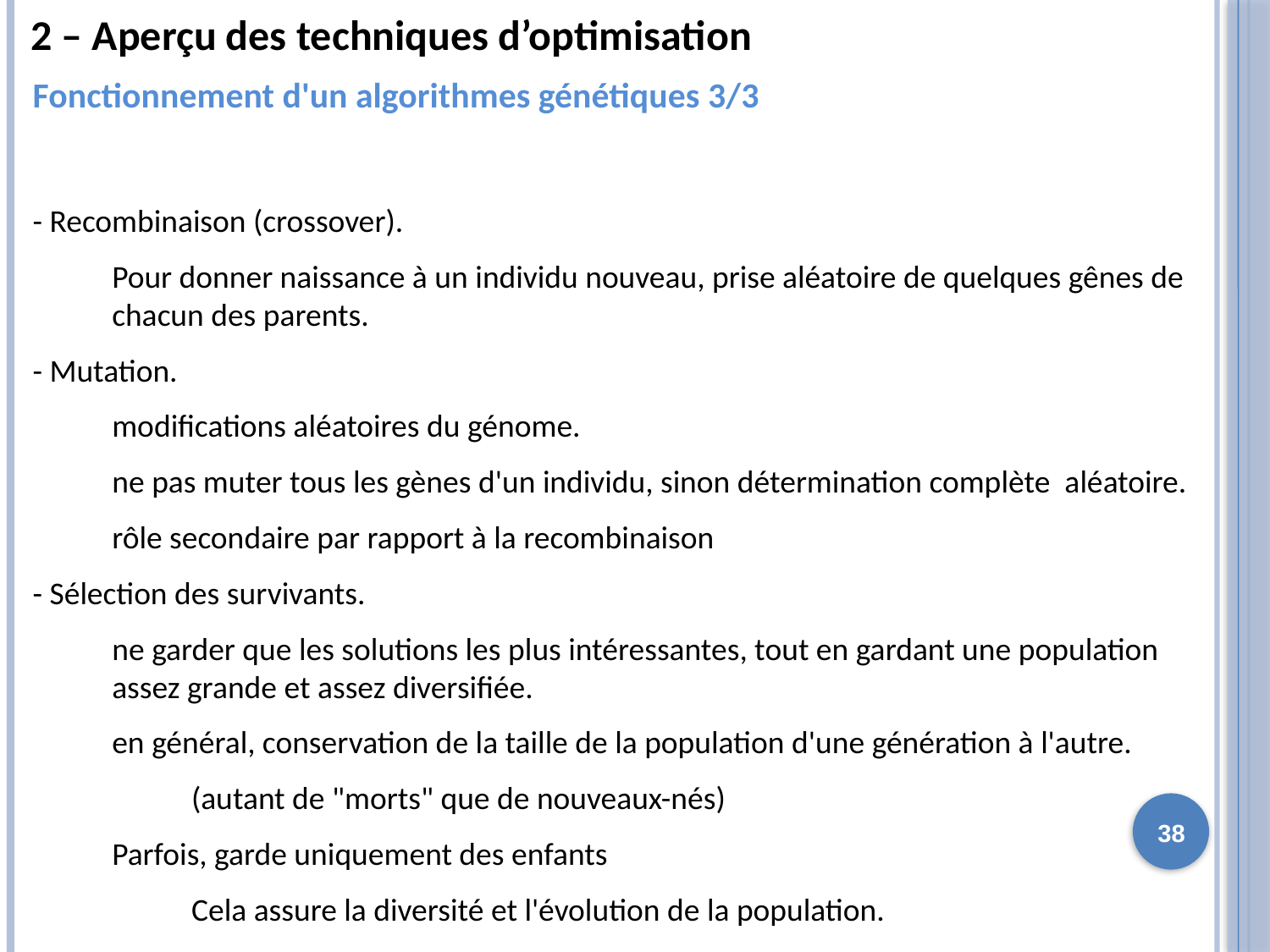

2 – Aperçu des techniques d’optimisation
Fonctionnement d'un algorithmes génétiques 3/3
- Recombinaison (crossover).
Pour donner naissance à un individu nouveau, prise aléatoire de quelques gênes de chacun des parents.
- Mutation.
modifications aléatoires du génome.
ne pas muter tous les gènes d'un individu, sinon détermination complète  aléatoire.
rôle secondaire par rapport à la recombinaison
- Sélection des survivants.
ne garder que les solutions les plus intéressantes, tout en gardant une population assez grande et assez diversifiée.
en général, conservation de la taille de la population d'une génération à l'autre.
(autant de "morts" que de nouveaux-nés)
Parfois, garde uniquement des enfants
Cela assure la diversité et l'évolution de la population.
38